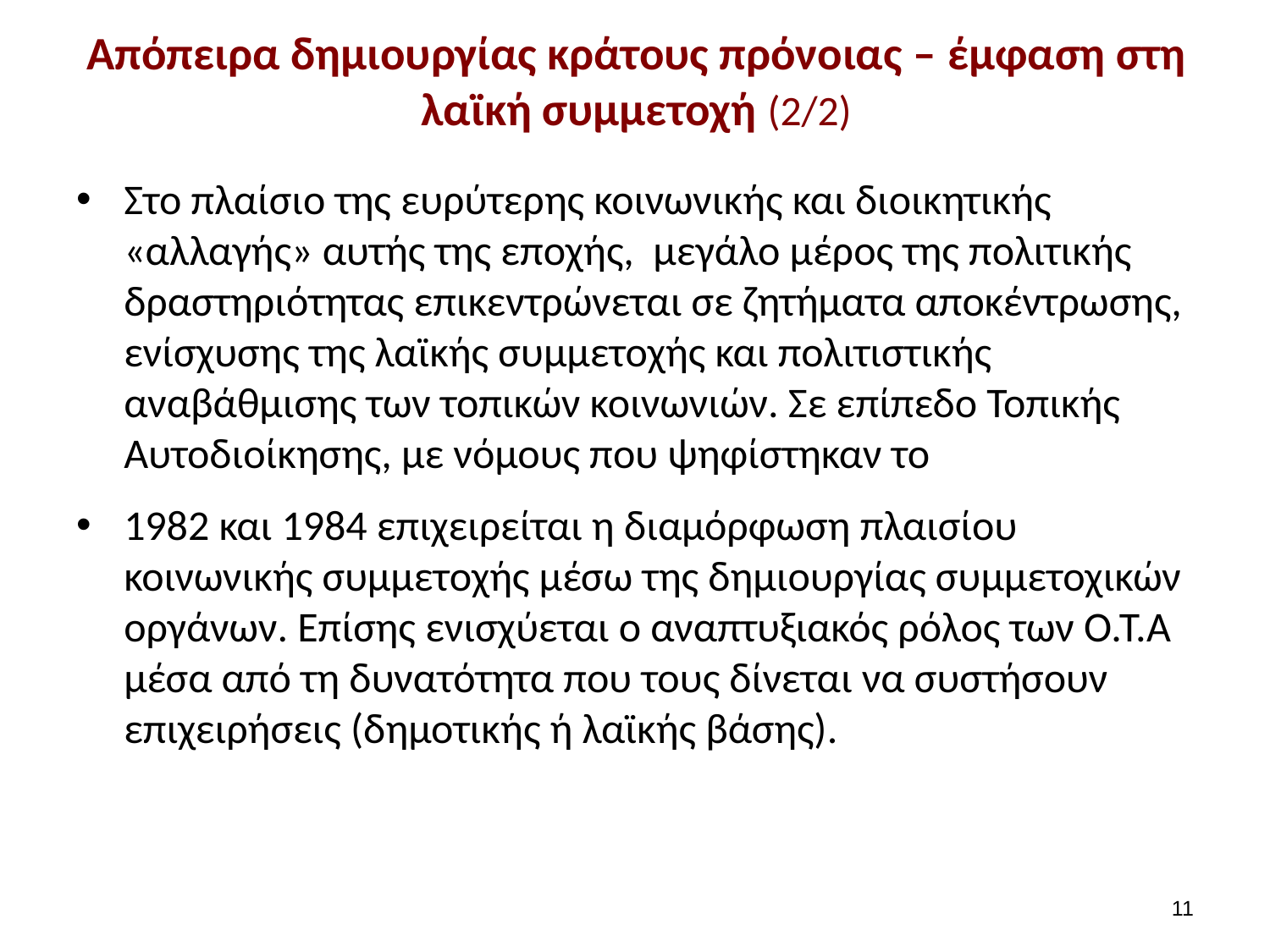

# Απόπειρα δημιουργίας κράτους πρόνοιας – έμφαση στη λαϊκή συμμετοχή (2/2)
Στο πλαίσιο της ευρύτερης κοινωνικής και διοικητικής «αλλαγής» αυτής της εποχής,  μεγάλο μέρος της πολιτικής δραστηριότητας επικεντρώνεται σε ζητήματα αποκέντρωσης, ενίσχυσης της λαϊκής συμμετοχής και πολιτιστικής αναβάθμισης των τοπικών κοινωνιών. Σε επίπεδο Τοπικής Αυτοδιοίκησης, με νόμους που ψηφίστηκαν το
1982 και 1984 επιχειρείται η διαμόρφωση πλαισίου κοινωνικής συμμετοχής μέσω της δημιουργίας συμμετοχικών οργάνων. Επίσης ενισχύεται ο αναπτυξιακός ρόλος των Ο.Τ.Α μέσα από τη δυνατότητα που τους δίνεται να συστήσουν επιχειρήσεις (δημοτικής ή λαϊκής βάσης).

11